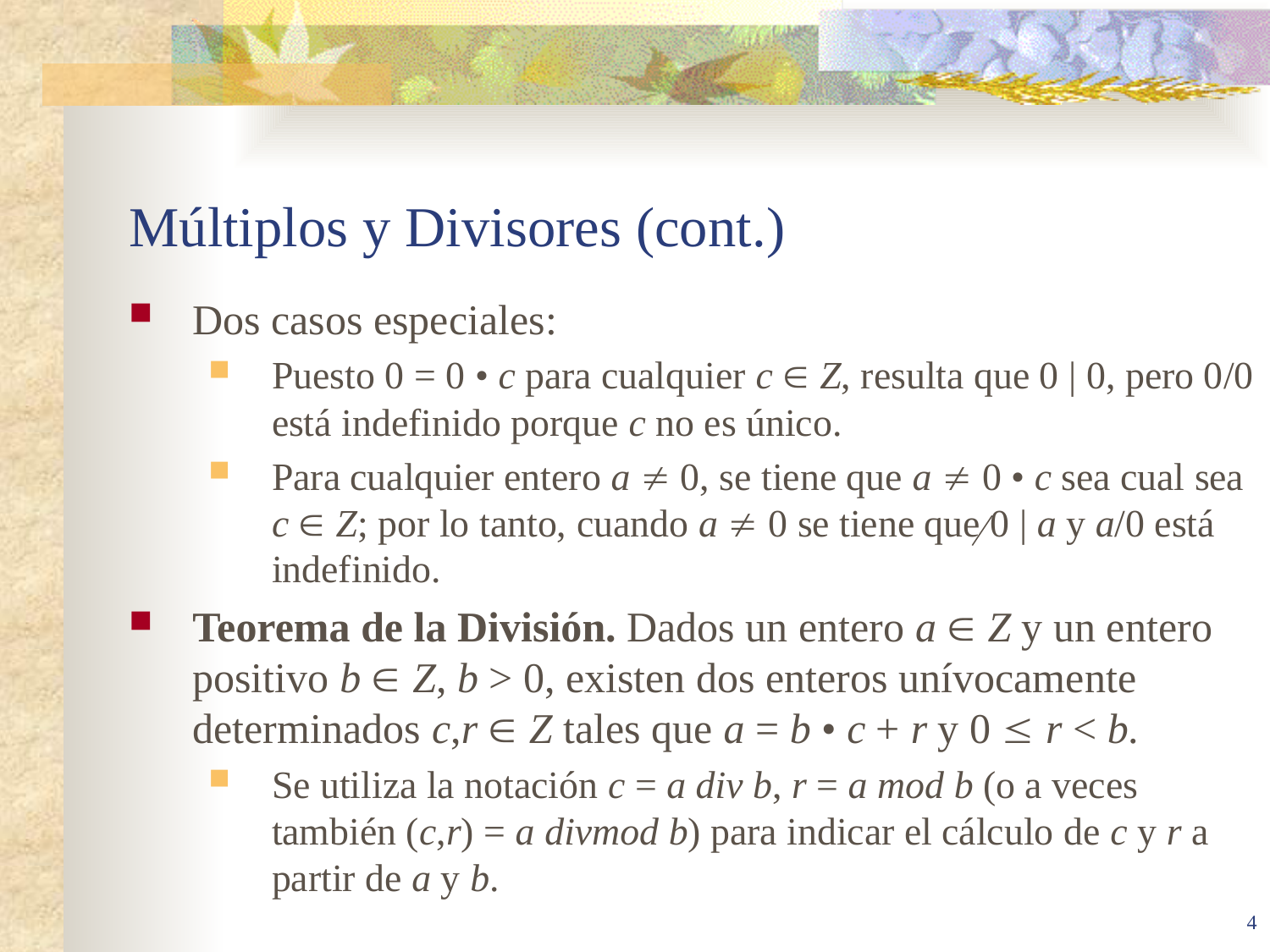

# Múltiplos y Divisores (cont.)
Dos casos especiales:
Puesto 0 = 0 • c para cualquier c ∈ Z, resulta que 0 | 0, pero 0/0 está indefinido porque c no es único.
Para cualquier entero a ≠ 0, se tiene que a ≠ 0 • c sea cual sea c ∈ Z; por lo tanto, cuando a ≠ 0 se tiene que 0 | a y a/0 está indefinido.
Teorema de la División. Dados un entero a ∈ Z y un entero positivo b ∈ Z, b > 0, existen dos enteros unívocamente determinados c,r ∈ Z tales que a = b • c + r y 0 ≤ r < b.
Se utiliza la notación c = a div b, r = a mod b (o a veces también (c,r) = a divmod b) para indicar el cálculo de c y r a partir de a y b.
4